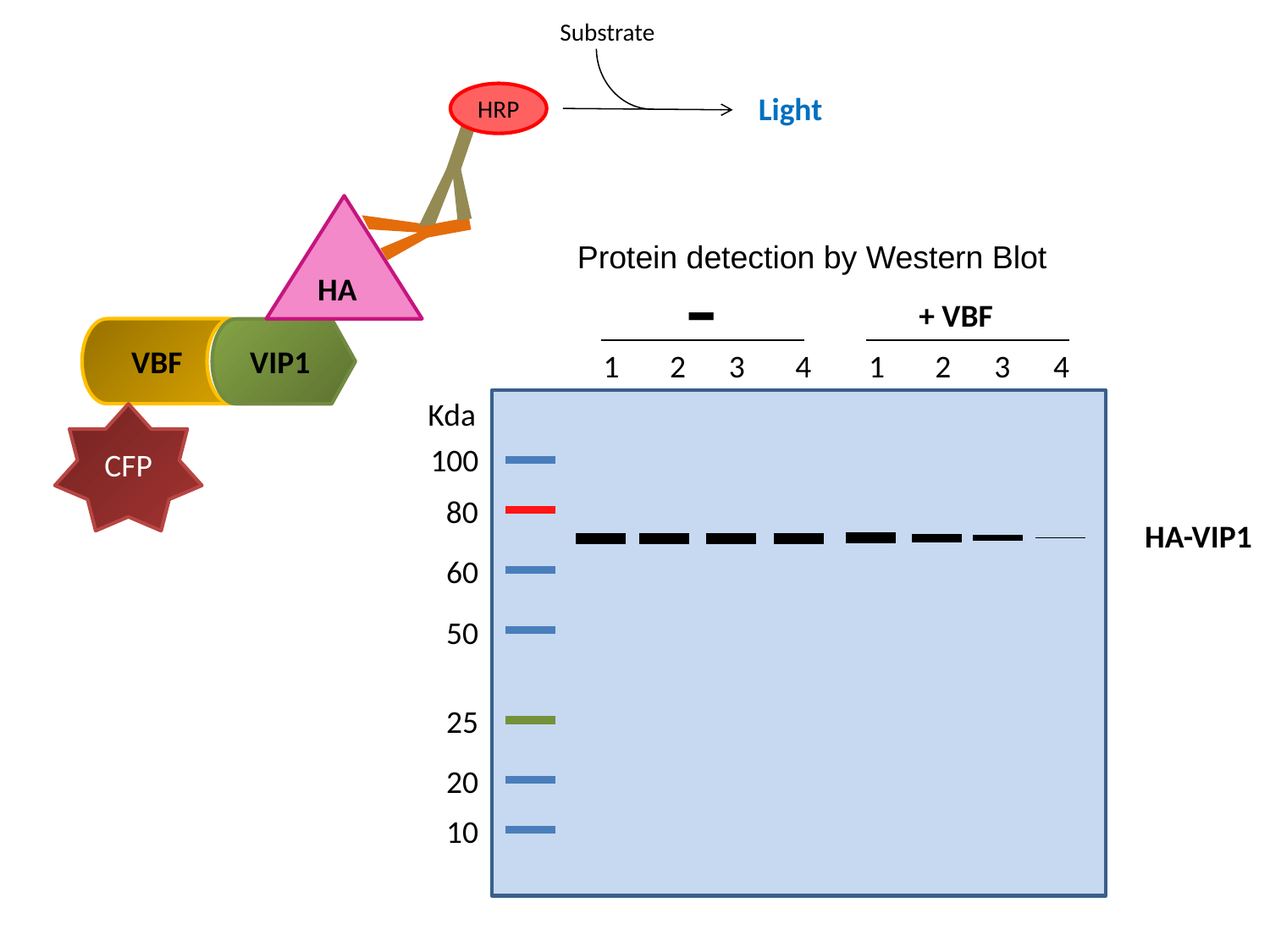

Substrate
Light
HRP

HA
Protein detection by Western Blot
-
+ VBF
  1       2      3       4        1       2      3      4
Kda

100
80
HA-VIP1
60
50
25
20
10
VBF

VIP1
CFP